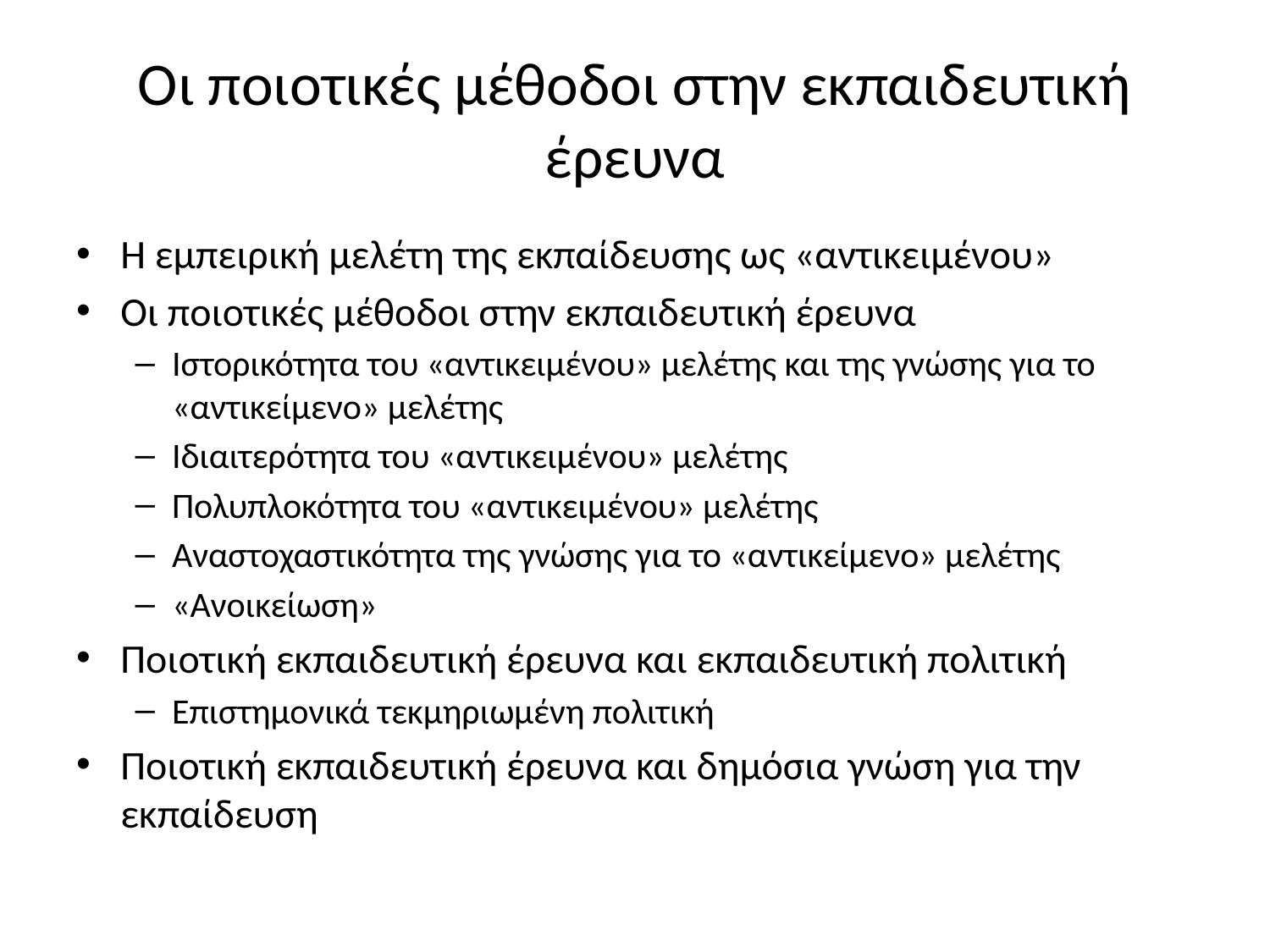

# Οι ποιοτικές μέθοδοι στην εκπαιδευτική έρευνα
Η εμπειρική μελέτη της εκπαίδευσης ως «αντικειμένου»
Οι ποιοτικές μέθοδοι στην εκπαιδευτική έρευνα
Ιστορικότητα του «αντικειμένου» μελέτης και της γνώσης για το «αντικείμενο» μελέτης
Ιδιαιτερότητα του «αντικειμένου» μελέτης
Πολυπλοκότητα του «αντικειμένου» μελέτης
Αναστοχαστικότητα της γνώσης για το «αντικείμενο» μελέτης
«Ανοικείωση»
Ποιοτική εκπαιδευτική έρευνα και εκπαιδευτική πολιτική
Επιστημονικά τεκμηριωμένη πολιτική
Ποιοτική εκπαιδευτική έρευνα και δημόσια γνώση για την εκπαίδευση